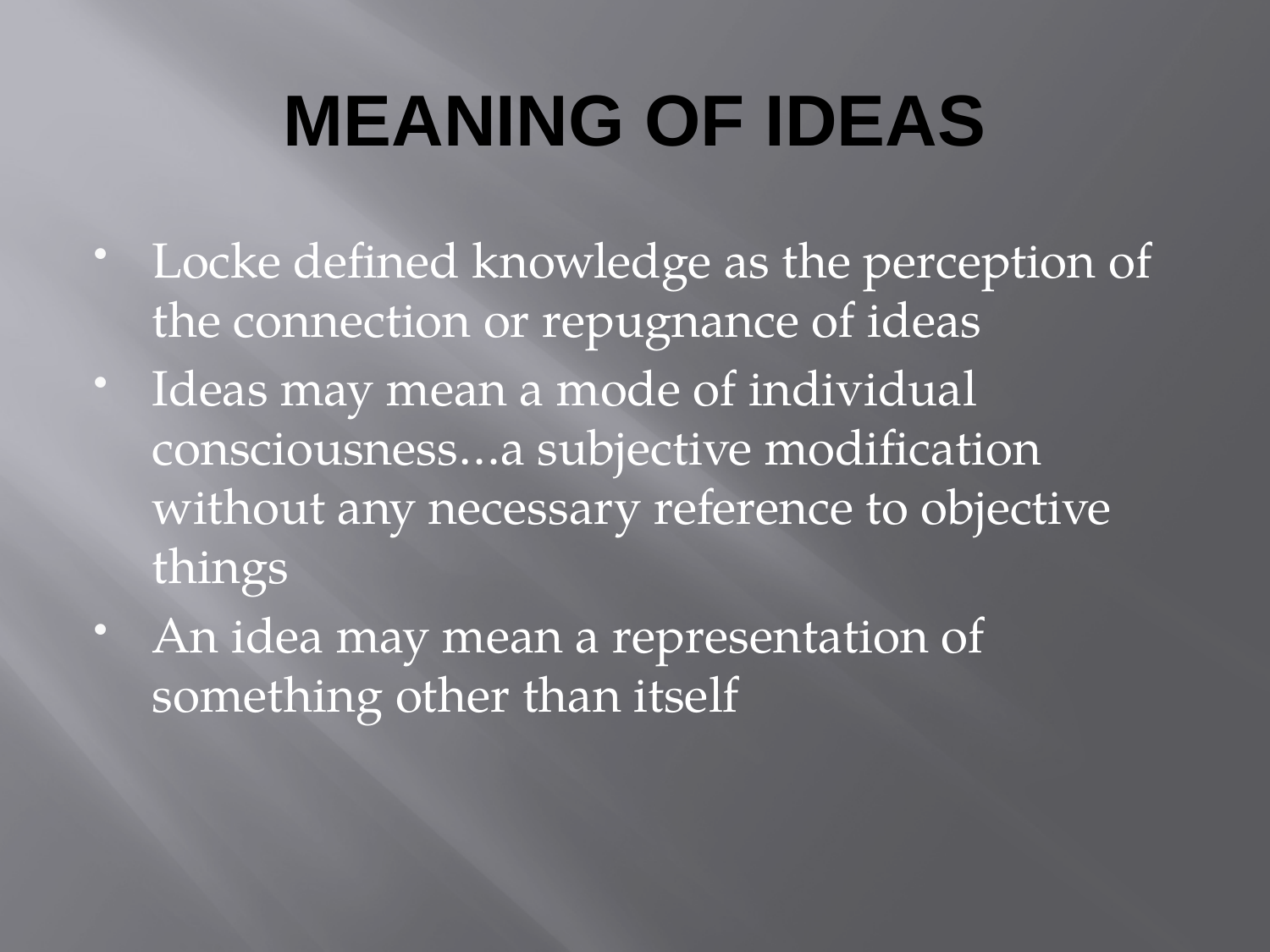

# MEANING OF IDEAS
Locke defined knowledge as the perception of the connection or repugnance of ideas
Ideas may mean a mode of individual consciousness…a subjective modification without any necessary reference to objective things
An idea may mean a representation of something other than itself